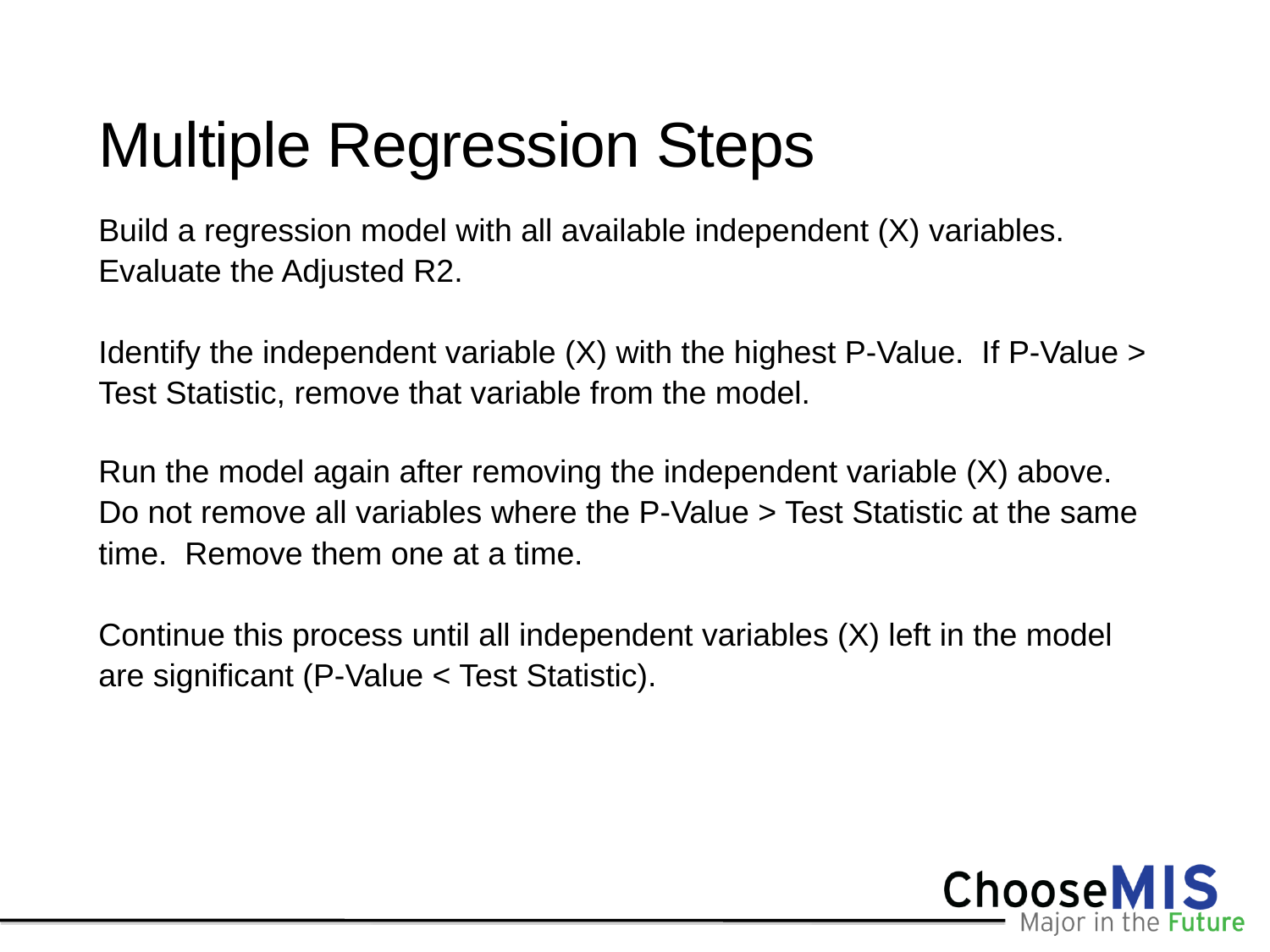

Multiple Regression Steps
Build a regression model with all available independent (X) variables.  Evaluate the Adjusted R2.
Identify the independent variable (X) with the highest P-Value.  If P-Value > Test Statistic, remove that variable from the model.
Run the model again after removing the independent variable (X) above.  Do not remove all variables where the P-Value > Test Statistic at the same time.  Remove them one at a time.

Continue this process until all independent variables (X) left in the model are significant (P-Value < Test Statistic).